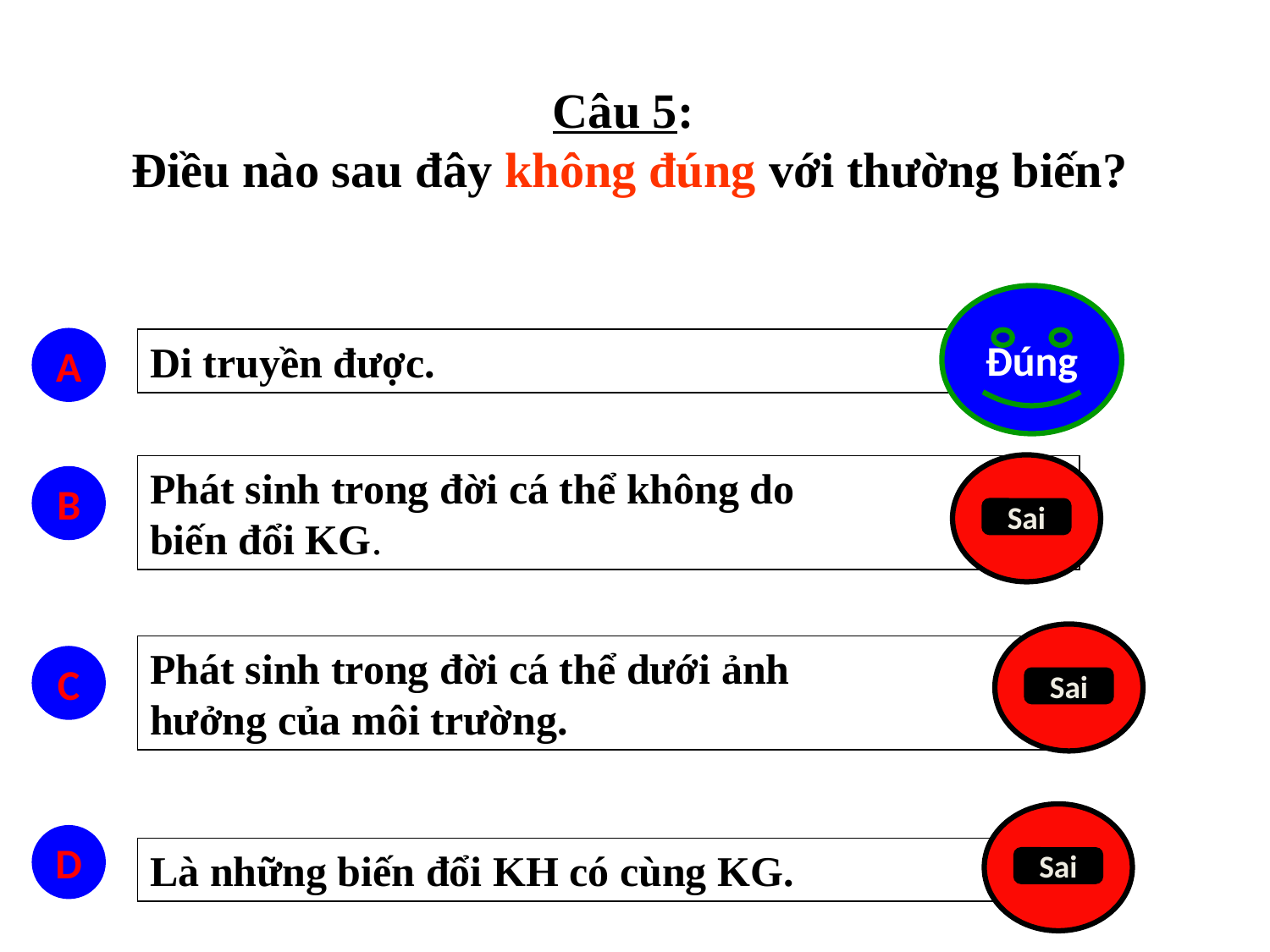

Câu 5:
Điều nào sau đây không đúng với thường biến?
Đúng
A
Di truyền được.
Phát sinh trong đời cá thể không do                         biến đổi KG.

Sai
B

Sai
Phát sinh trong đời cá thể dưới ảnh                  hưởng của môi trường.
C

Sai
D
Là những biến đổi KH có cùng KG.